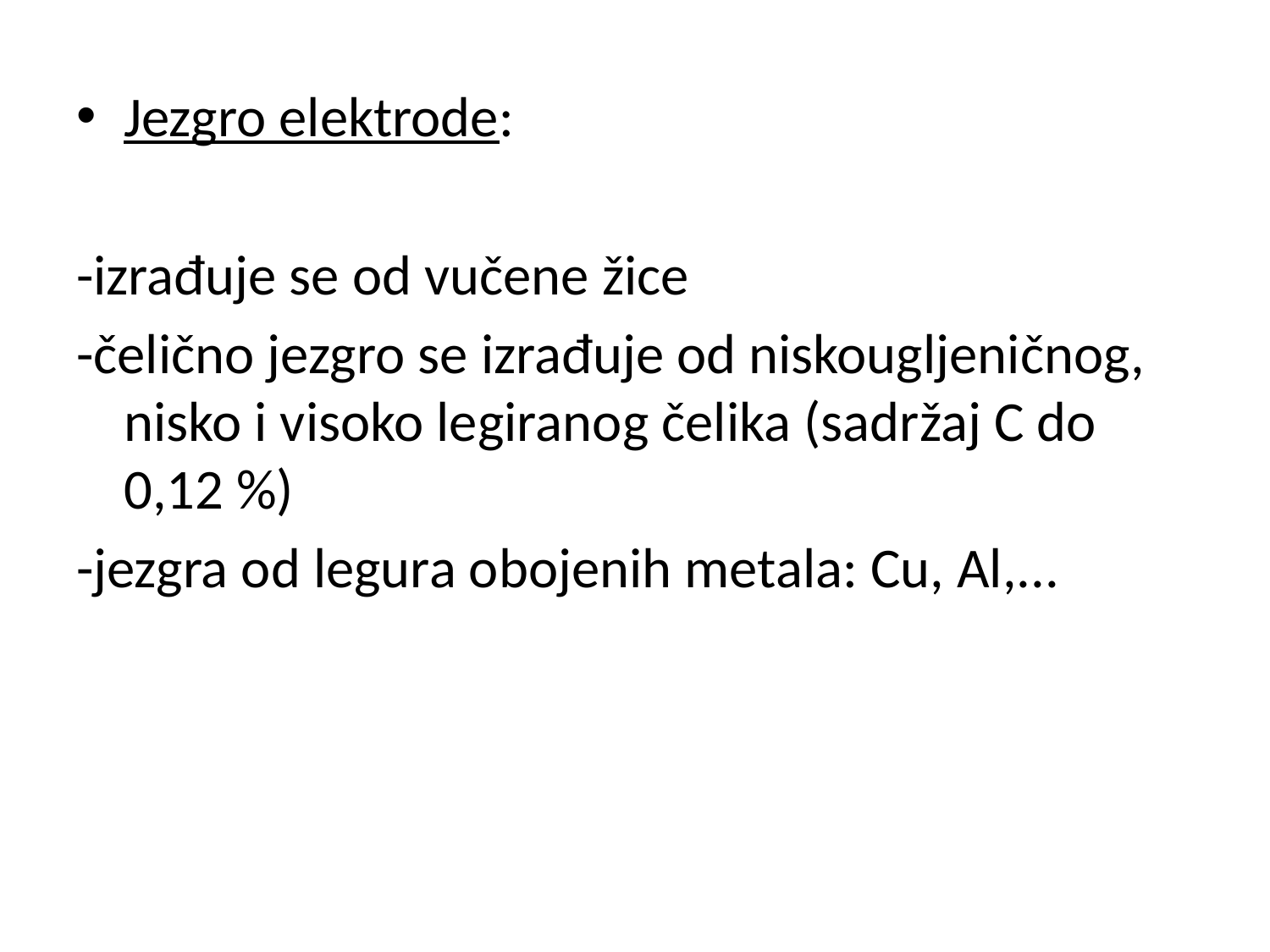

Jezgro elektrode:

-izrađuje se od vučene žice
-čelično jezgro se izrađuje od niskougljeničnog, nisko i visoko legiranog čelika (sadržaj C do 0,12 %)
-jezgra od legura obojenih metala: Cu, Al,...